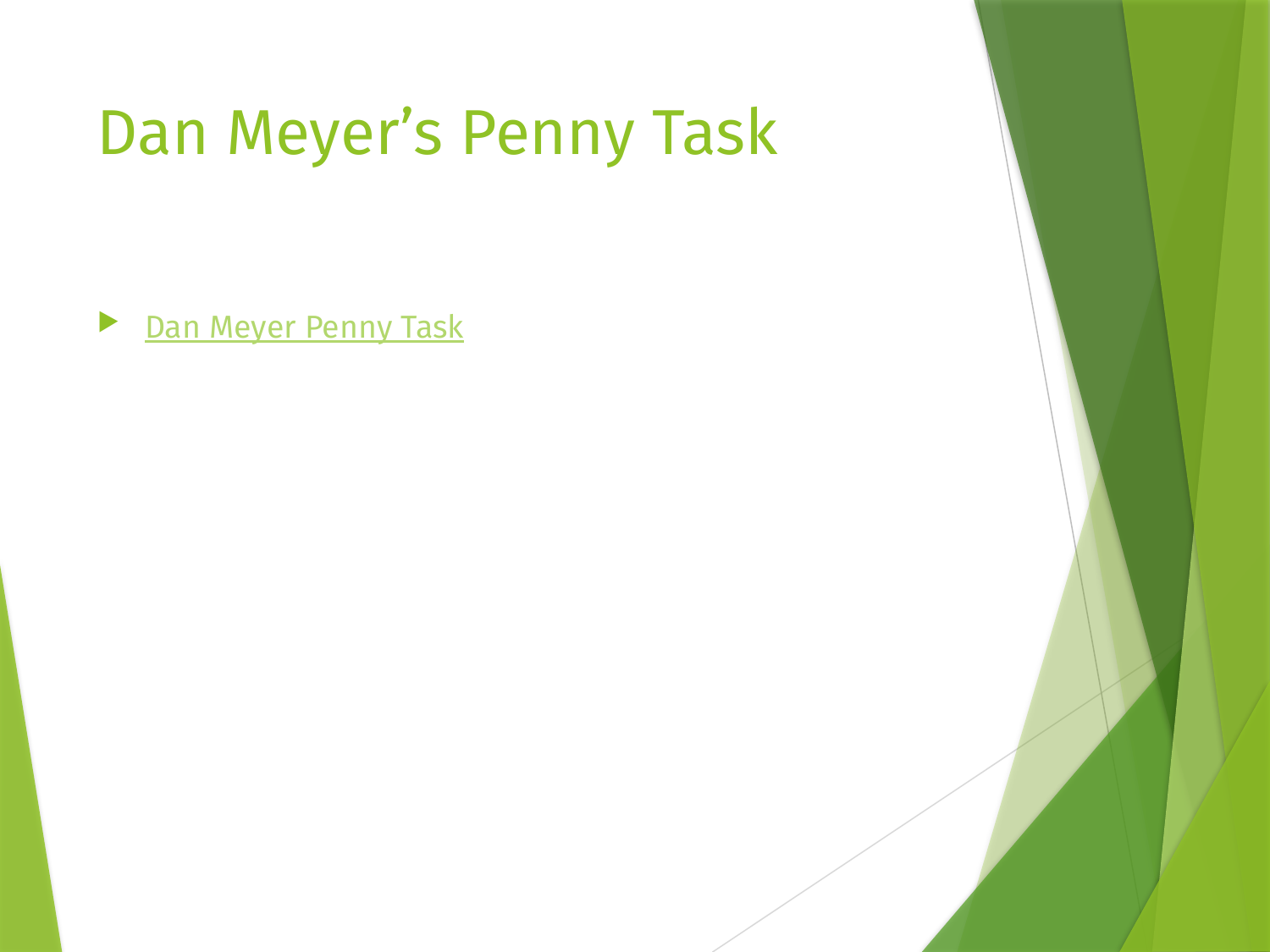

# Dan Meyer’s Penny Task
Dan Meyer Penny Task